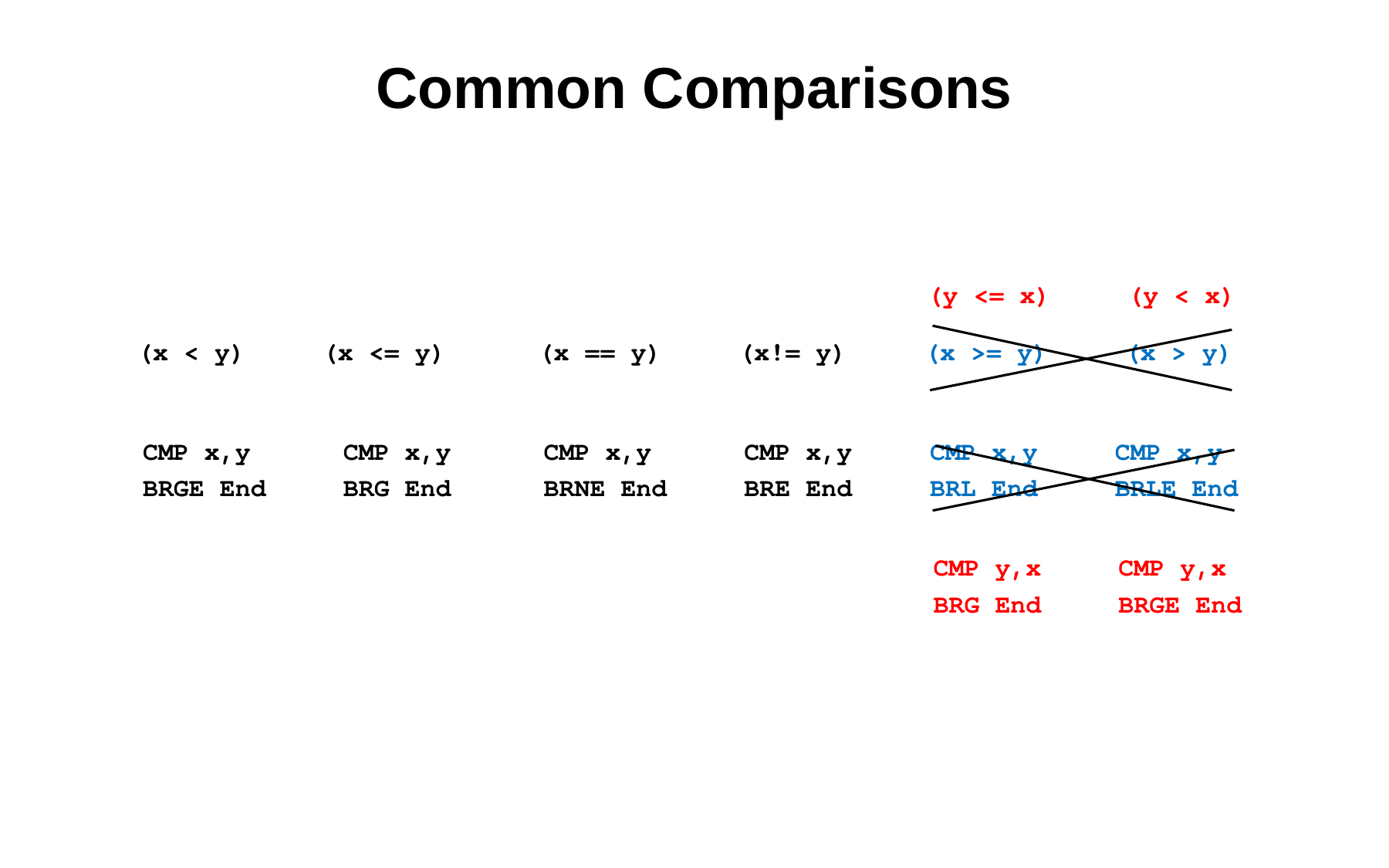

# Common Comparisons
(y <= x)     (y < x)
(x < y)     (x <= y)      (x == y)     (x!= y)     (x >= y)     (x > y)
CMP x,y      CMP x,y      CMP x,y      CMP x,y     CMP x,y     CMP x,y
BRGE End     BRG End      BRNE End     BRE End     BRL End     BRLE End
CMP y,x     CMP y,x
BRG End     BRGE End